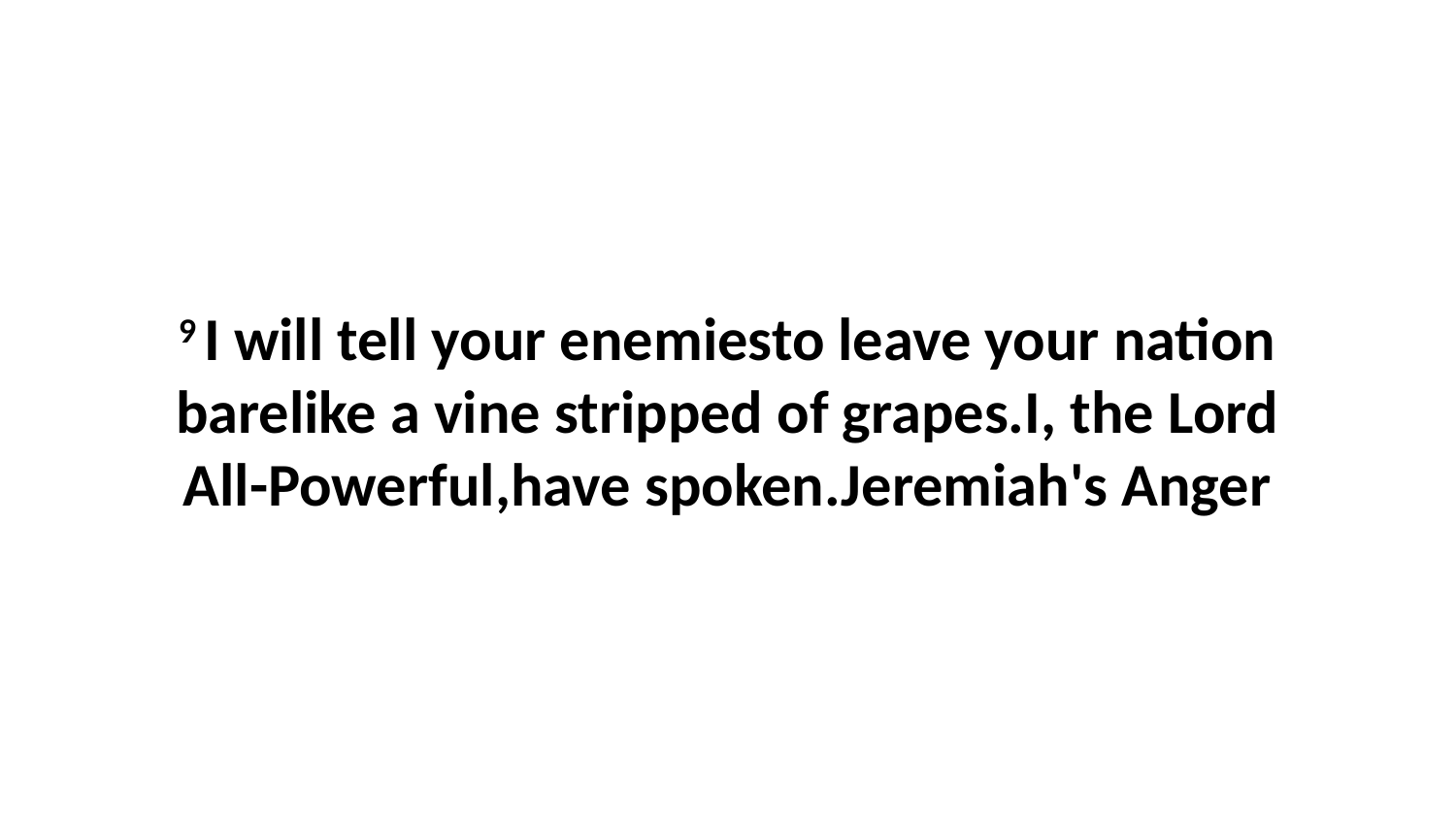

9 I will tell your enemiesto leave your nation barelike a vine stripped of grapes.I, the Lord All-Powerful,have spoken.Jeremiah's Anger